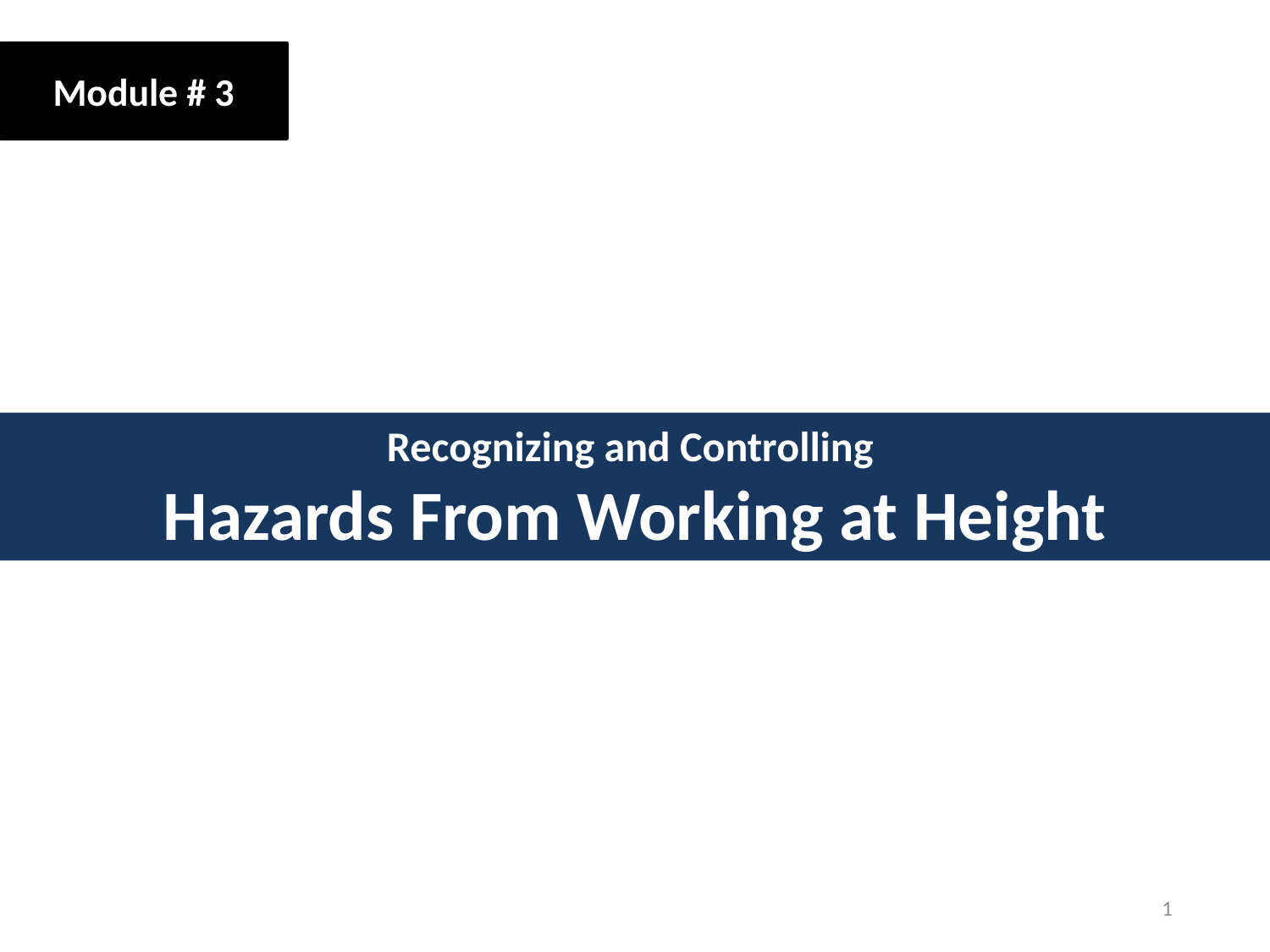

Module # 3
Recognizing and Controlling
Hazards From Working at Height
1